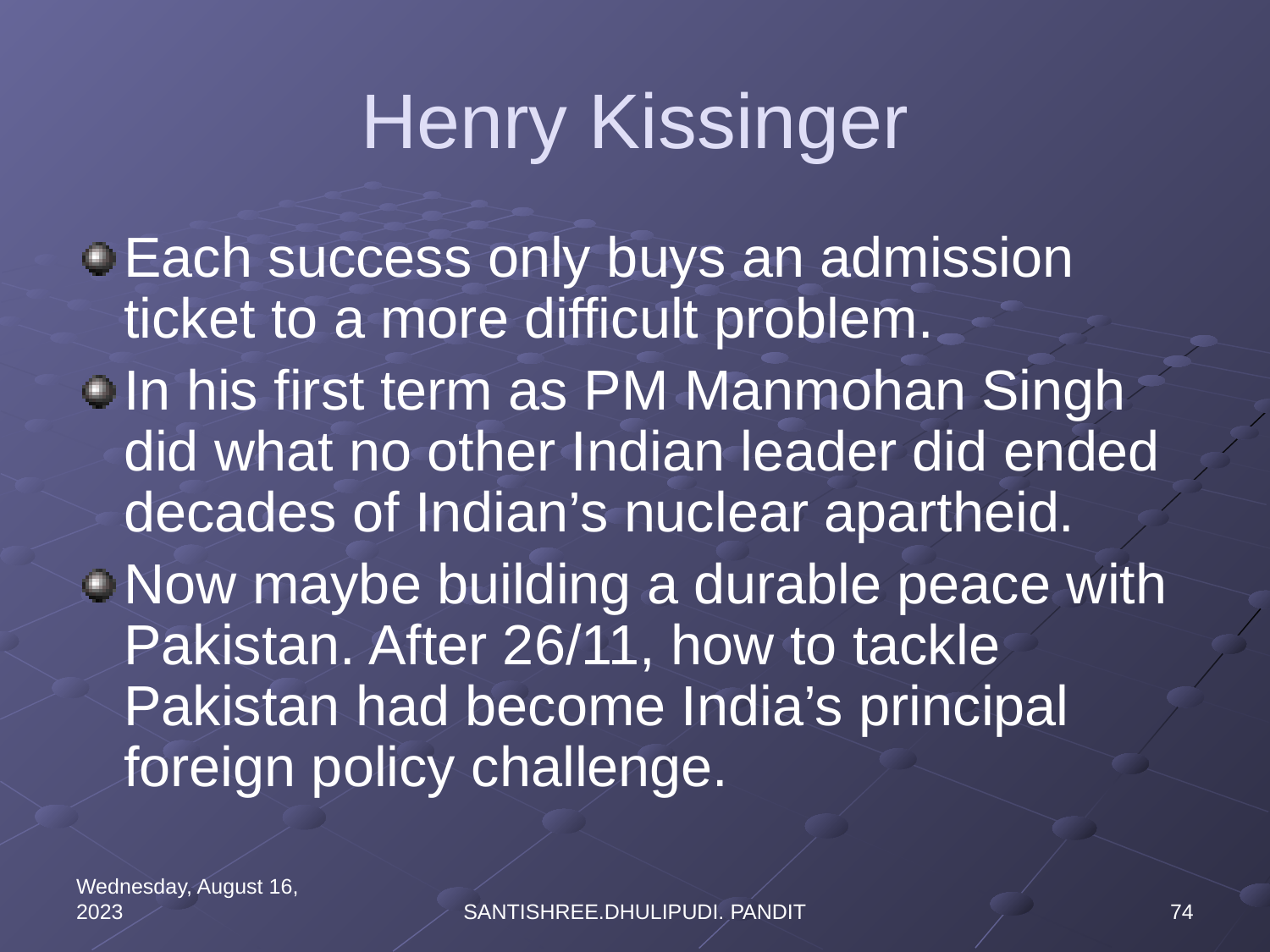

# Henry Kissinger
Each success only buys an admission ticket to a more difficult problem.
In his first term as PM Manmohan Singh did what no other Indian leader did ended decades of Indian’s nuclear apartheid.
Now maybe building a durable peace with Pakistan. After 26/11, how to tackle Pakistan had become India’s principal foreign policy challenge.
Wednesday, August 16, 2023
SANTISHREE.DHULIPUDI. PANDIT
74